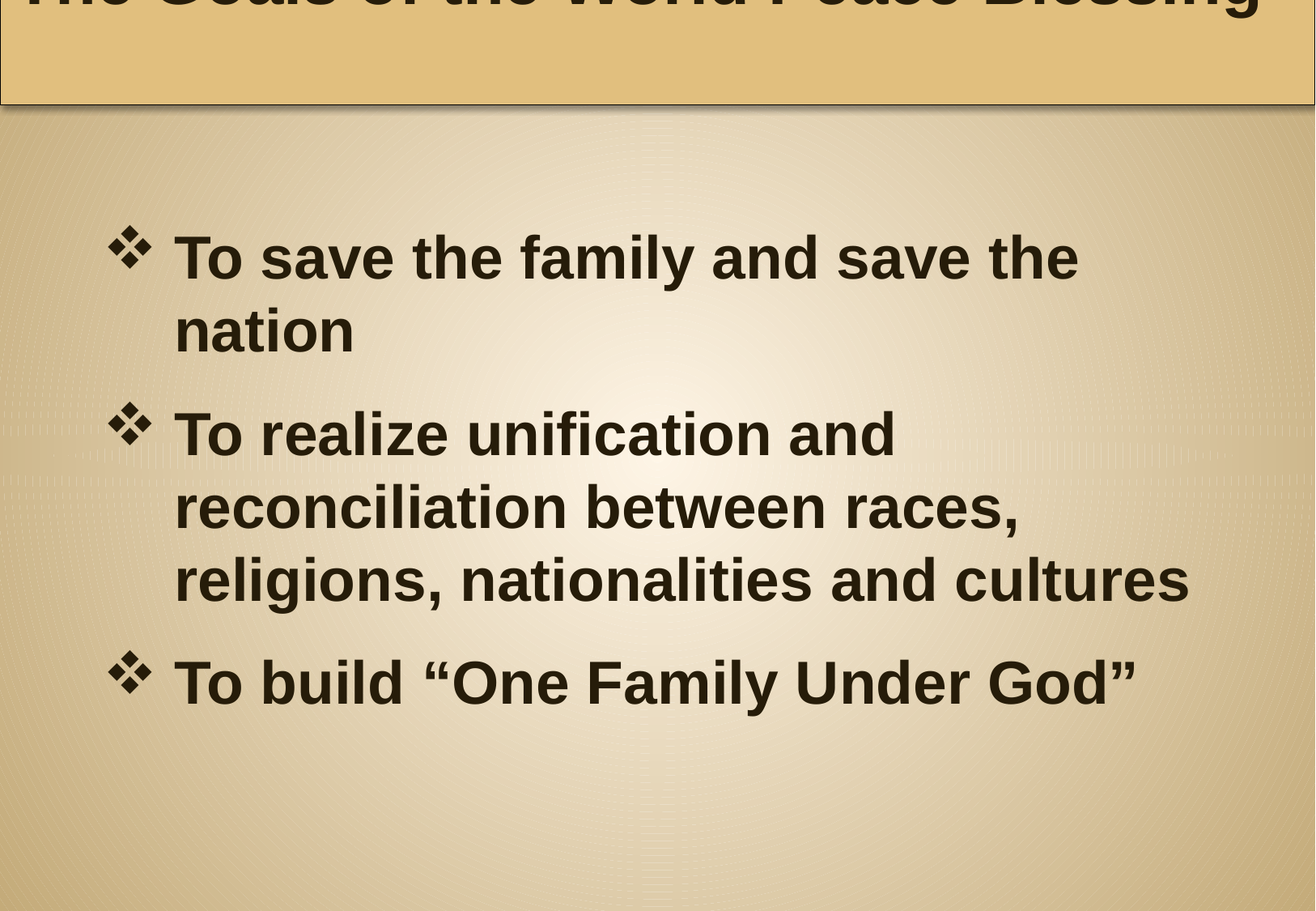

The Goals of the World Peace Blessing
To save the family and save the nation
To realize unification and reconciliation between races, religions, nationalities and cultures
To build “One Family Under God”